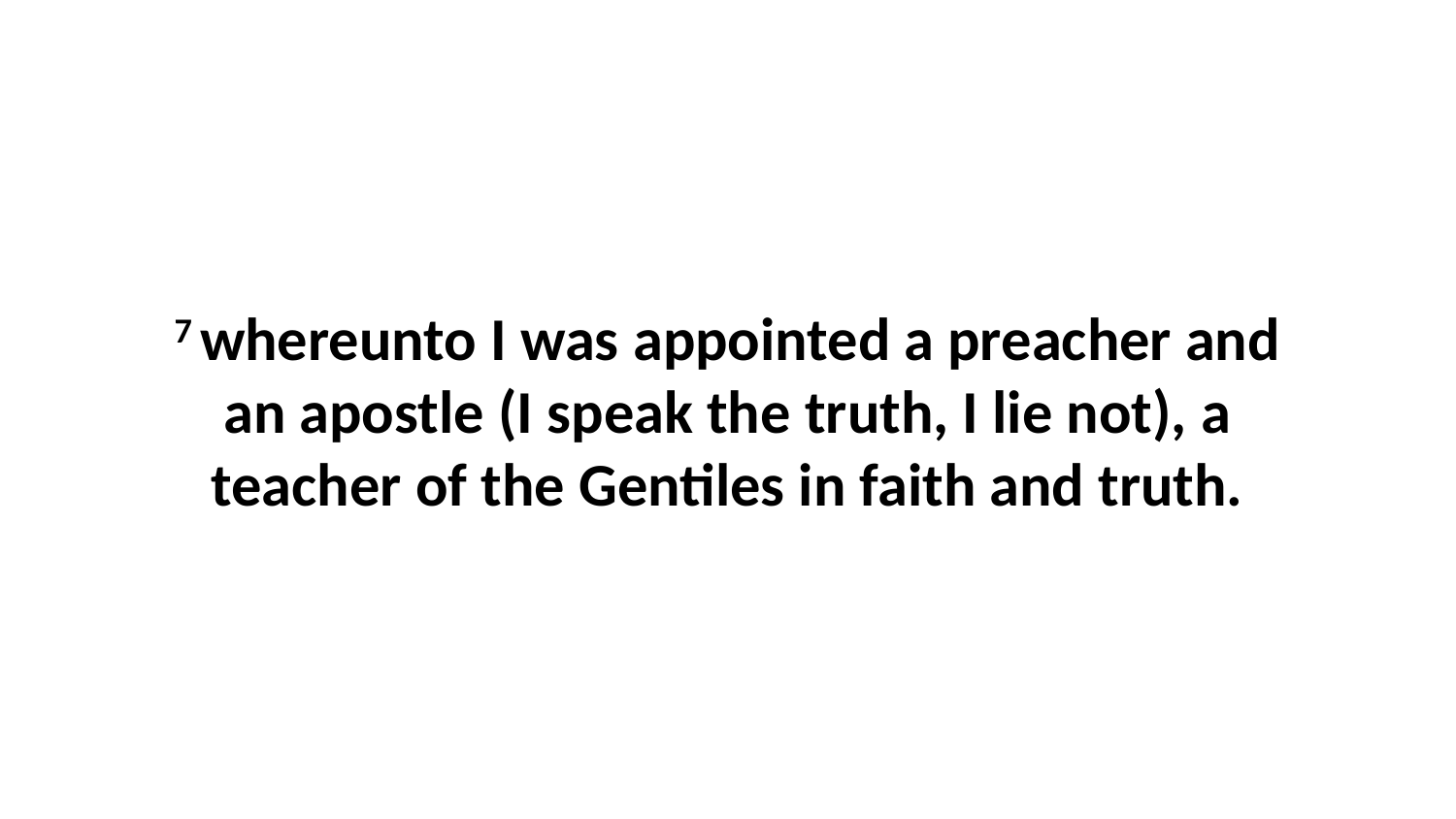

7 whereunto I was appointed a preacher and an apostle (I speak the truth, I lie not), a teacher of the Gentiles in faith and truth.